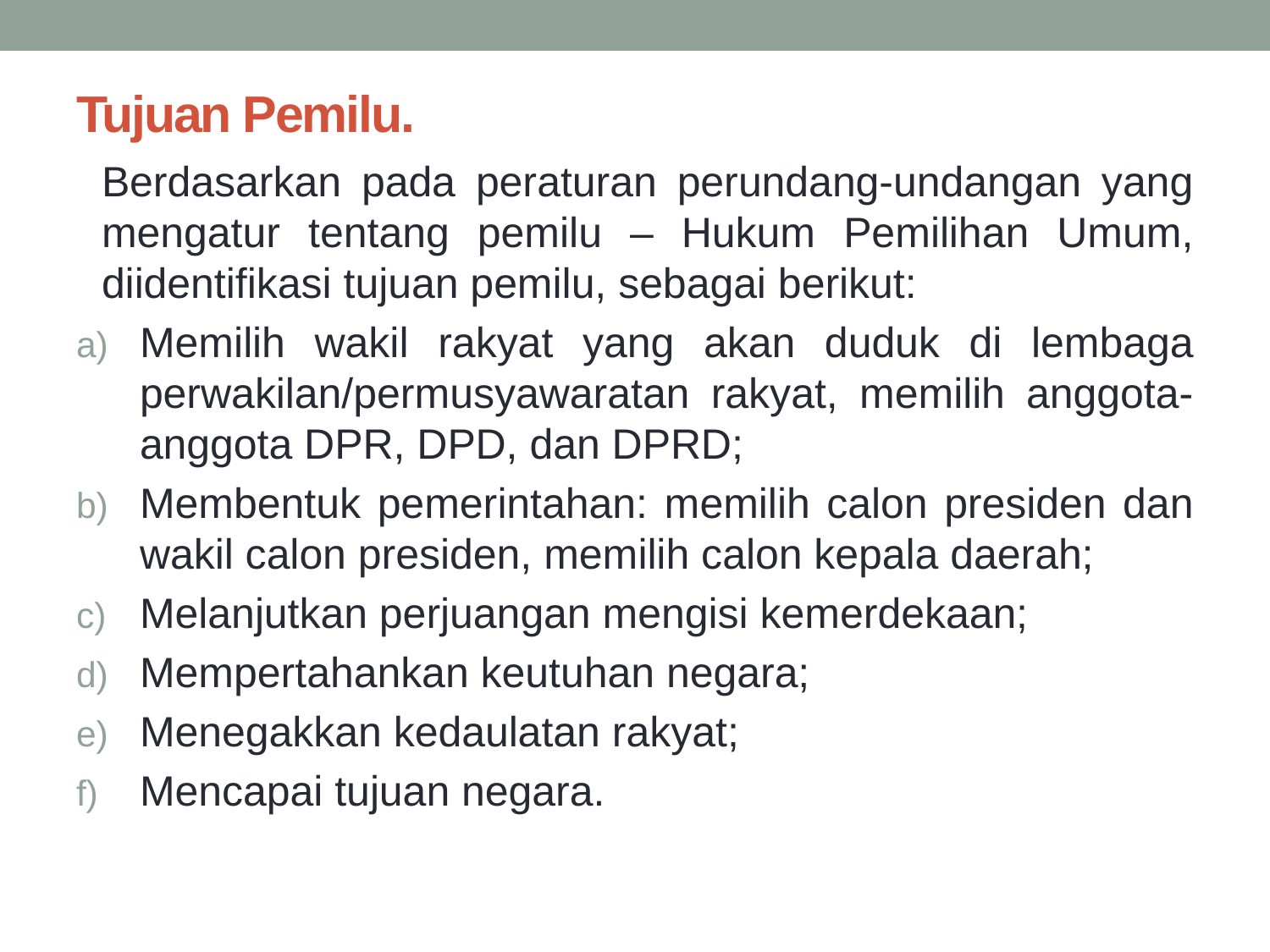

# Tujuan Pemilu.
	Berdasarkan pada peraturan perundang-undangan yang mengatur tentang pemilu – Hukum Pemilihan Umum, diidentifikasi tujuan pemilu, sebagai berikut:
Memilih wakil rakyat yang akan duduk di lembaga perwakilan/permusyawaratan rakyat, memilih anggota-anggota DPR, DPD, dan DPRD;
Membentuk pemerintahan: memilih calon presiden dan wakil calon presiden, memilih calon kepala daerah;
Melanjutkan perjuangan mengisi kemerdekaan;
Mempertahankan keutuhan negara;
Menegakkan kedaulatan rakyat;
Mencapai tujuan negara.